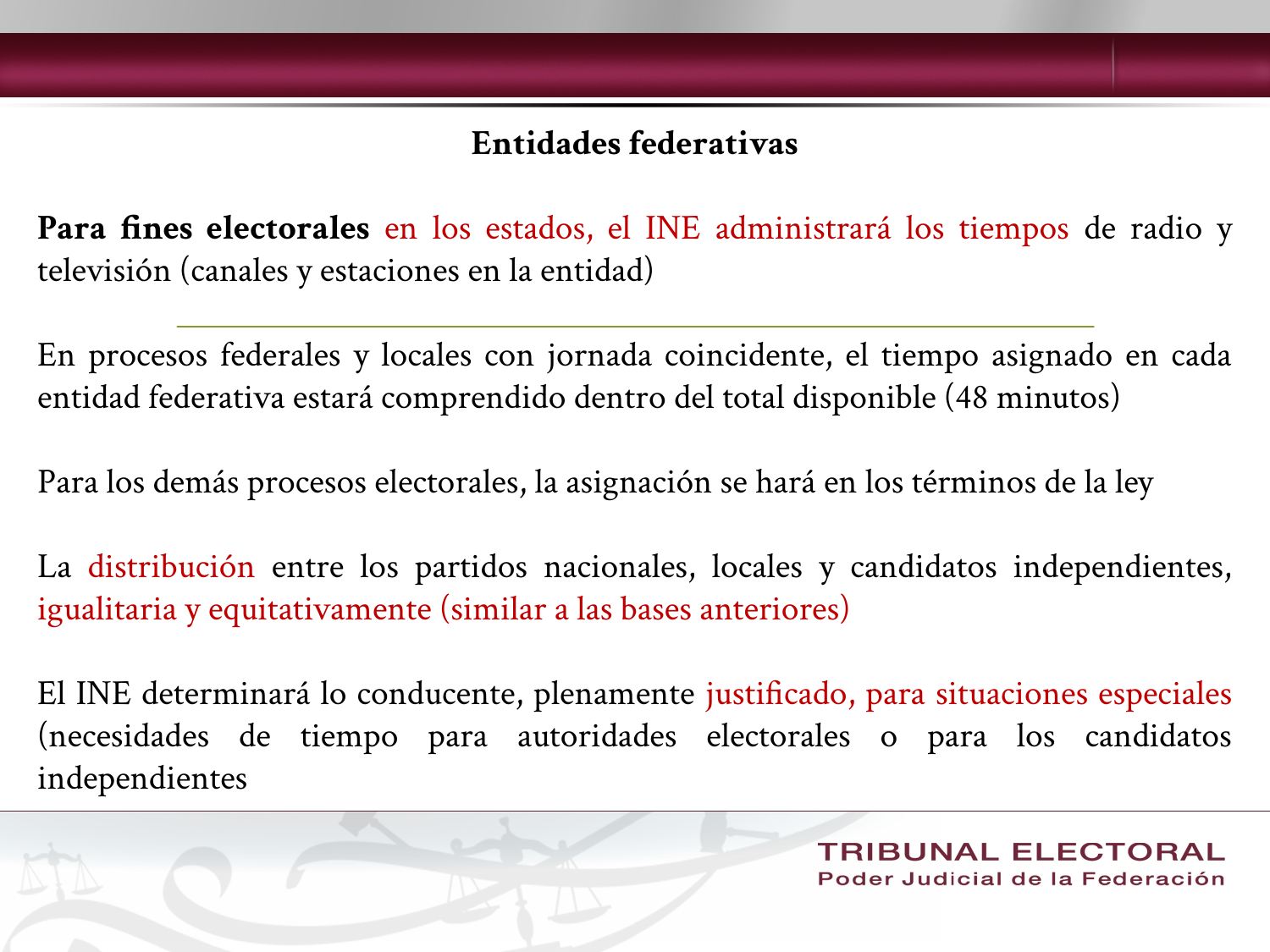

Entidades federativas

Para fines electorales en los estados, el INE administrará los tiempos de radio y televisión (canales y estaciones en la entidad)

En procesos federales y locales con jornada coincidente, el tiempo asignado en cada entidad federativa estará comprendido dentro del total disponible (48 minutos)

Para los demás procesos electorales, la asignación se hará en los términos de la ley

La distribución entre los partidos nacionales, locales y candidatos independientes, igualitaria y equitativamente (similar a las bases anteriores)

El INE determinará lo conducente, plenamente justificado, para situaciones especiales (necesidades de tiempo para autoridades electorales o para los candidatos independientes